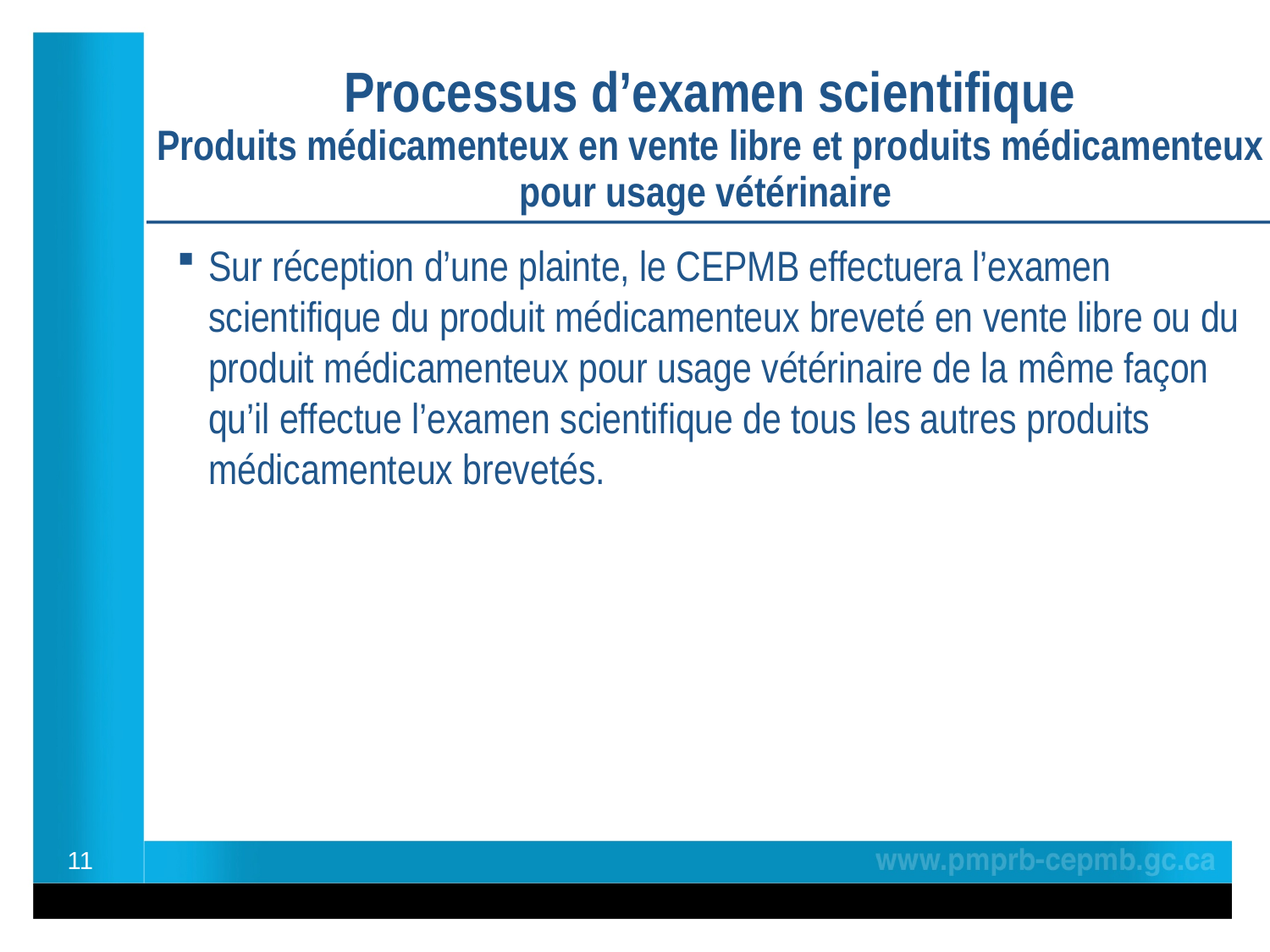

# Processus d’examen scientifique Produits médicamenteux en vente libre et produits médicamenteux pour usage vétérinaire

Sur réception d’une plainte, le CEPMB effectuera l’examen scientifique du produit médicamenteux breveté en vente libre ou du produit médicamenteux pour usage vétérinaire de la même façon qu’il effectue l’examen scientifique de tous les autres produits médicamenteux brevetés.
11